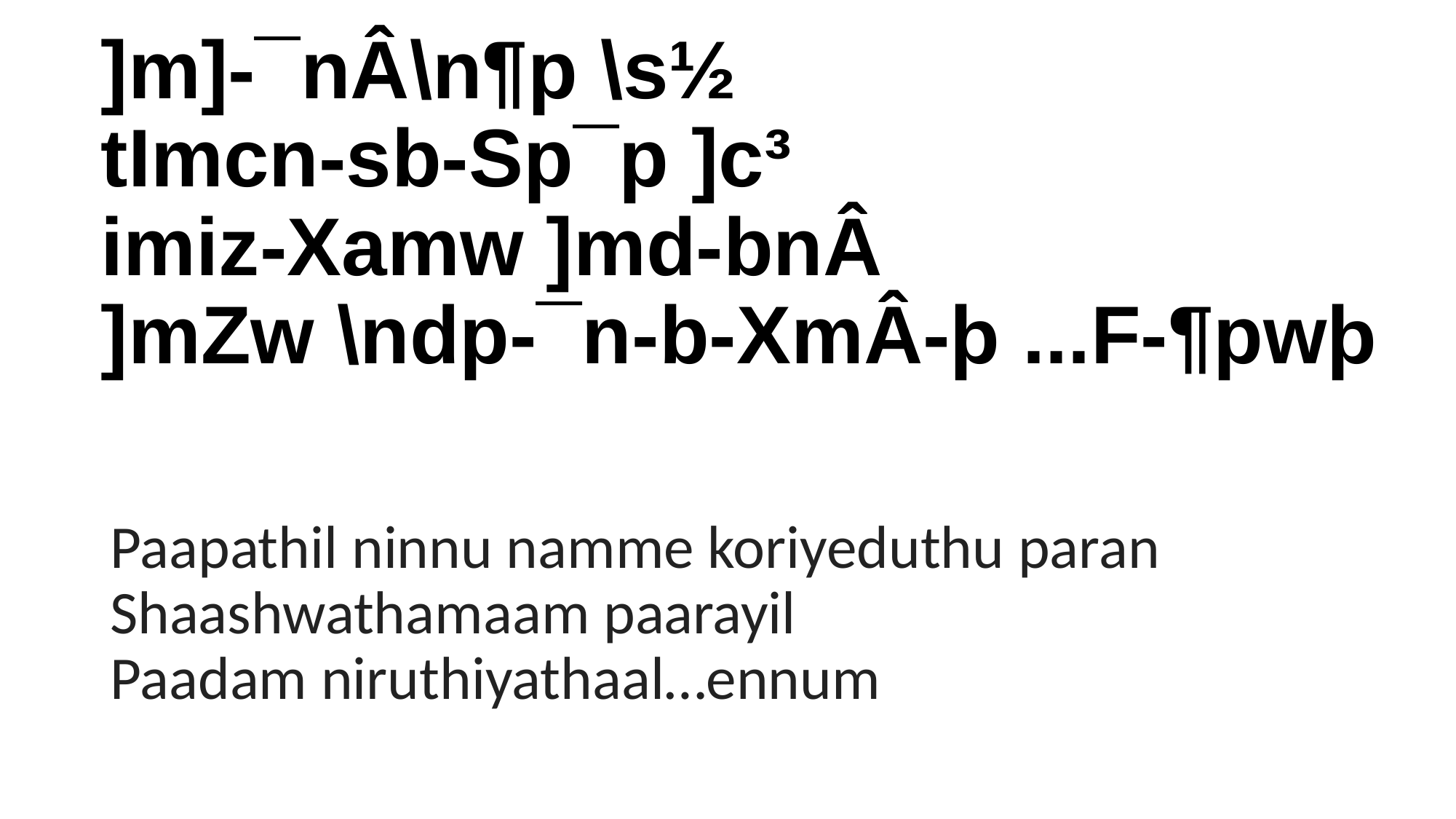

# ]m]-¯nÂ\n¶p \s½ tImcn-sb-Sp¯p ]c³ imiz-Xamw ]md-bnÂ ]mZw \ndp-¯n-b-XmÂ-þ ...F-¶pwþ
Paapathil ninnu namme koriyeduthu paran
Shaashwathamaam paarayil
Paadam niruthiyathaal…ennum